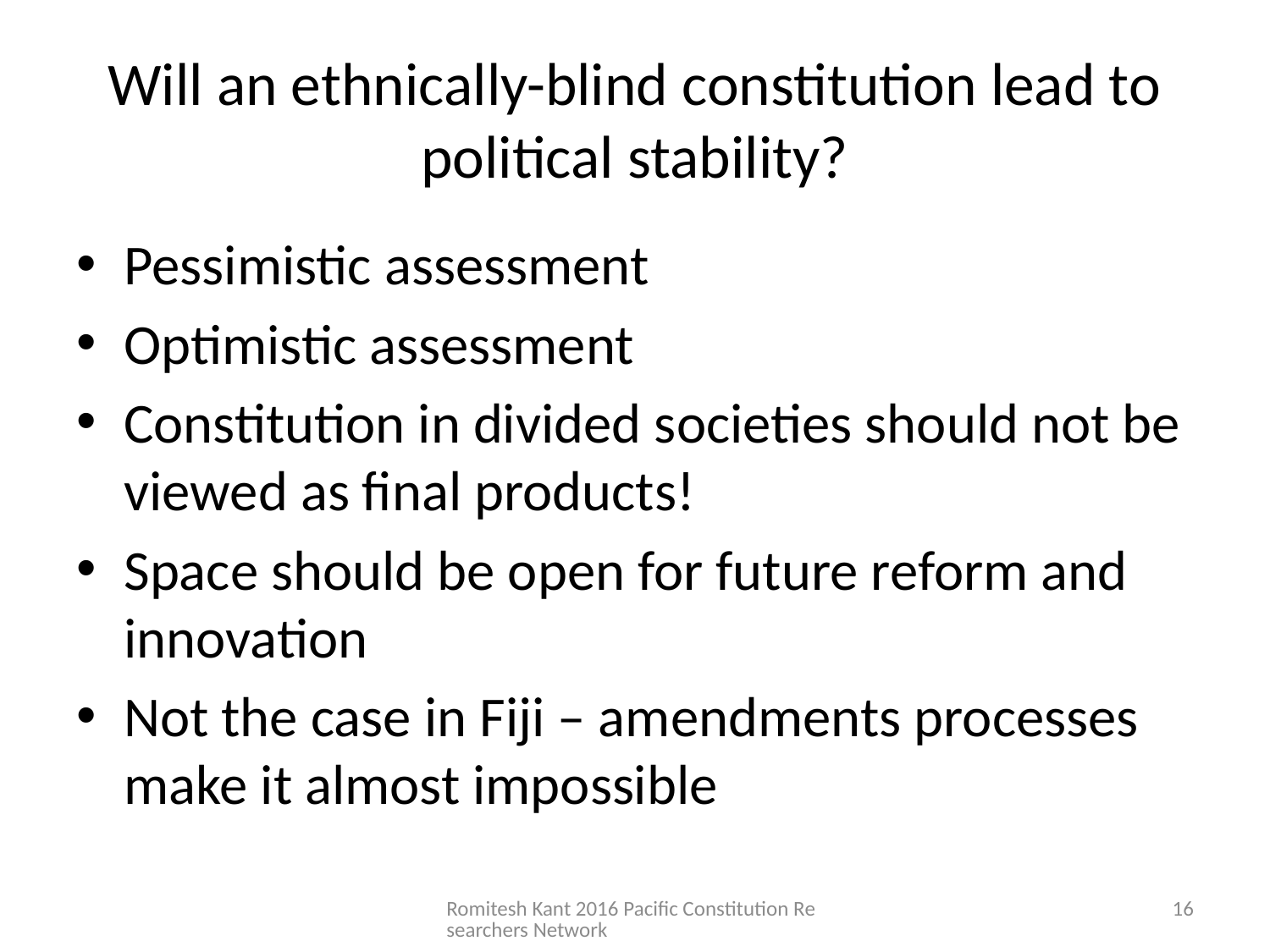

# Will an ethnically-blind constitution lead to political stability?
Pessimistic assessment
Optimistic assessment
Constitution in divided societies should not be viewed as final products!
Space should be open for future reform and innovation
Not the case in Fiji – amendments processes make it almost impossible
Romitesh Kant 2016 Pacific Constitution Researchers Network
16